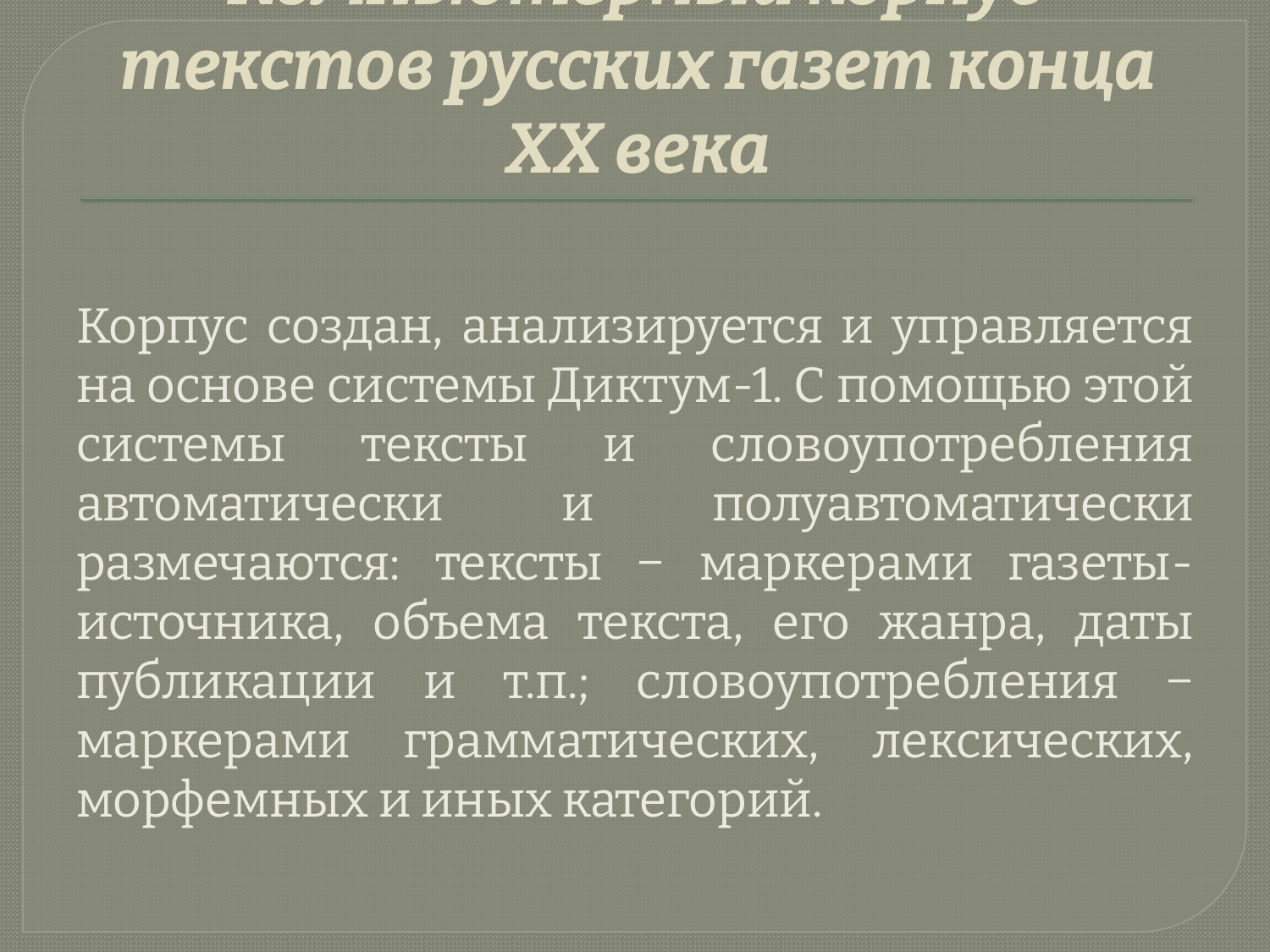

# Компьютерный корпус текстов русских газет конца ХХ века

Корпус создан, анализируется и управляется на основе системы Диктум-1. С помощью этой системы тексты и словоупотребления автоматически и полуавтоматически размечаются: тексты − маркерами газеты-источника, объема текста, его жанра, даты публикации и т.п.; словоупотребления − маркерами грамматических, лексических, морфемных и иных категорий.